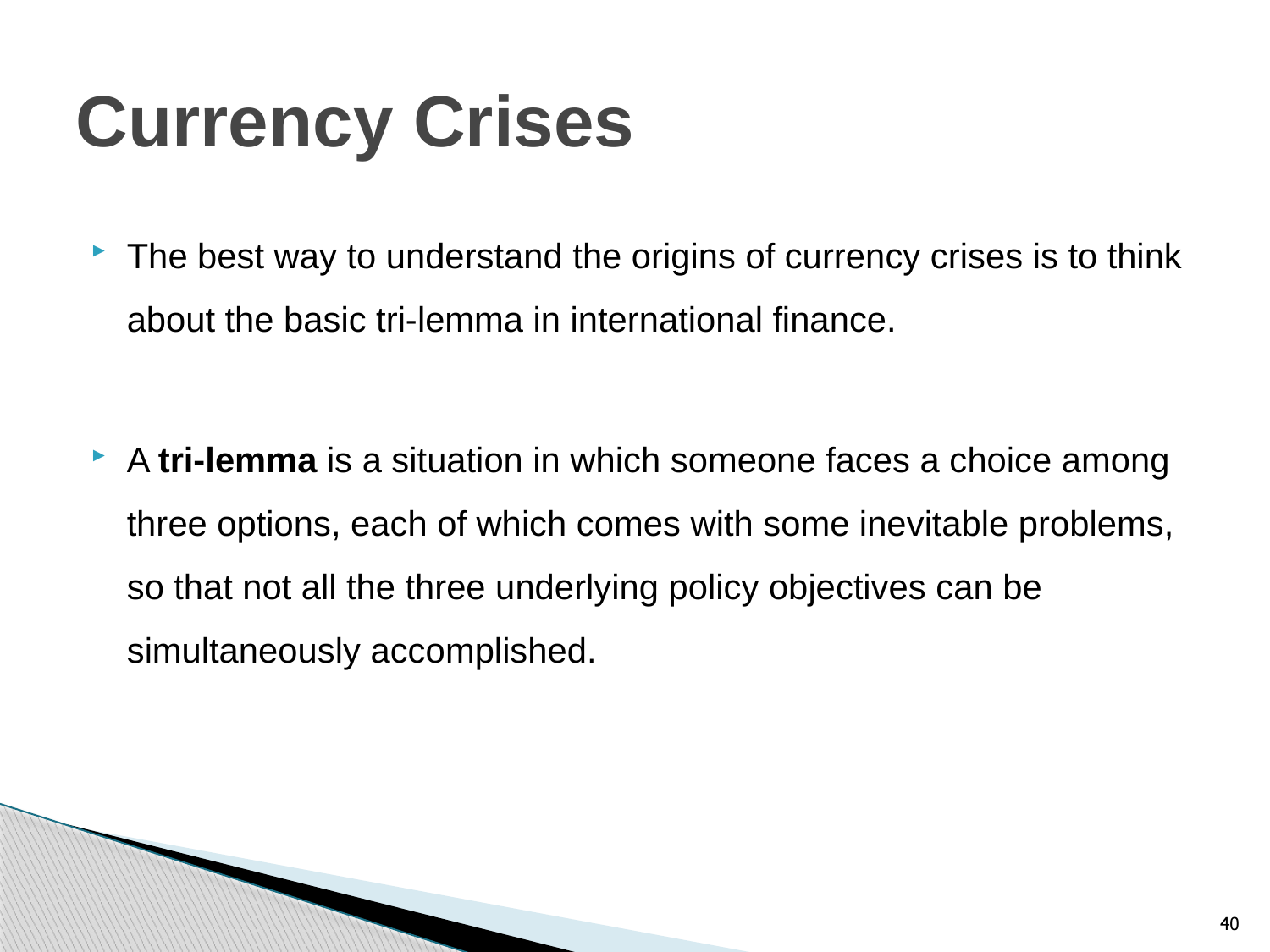

# Currency Crises
The best way to understand the origins of currency crises is to think about the basic tri-lemma in international finance.

A tri-lemma is a situation in which someone faces a choice among three options, each of which comes with some inevitable problems, so that not all the three underlying policy objectives can be simultaneously accomplished.
40